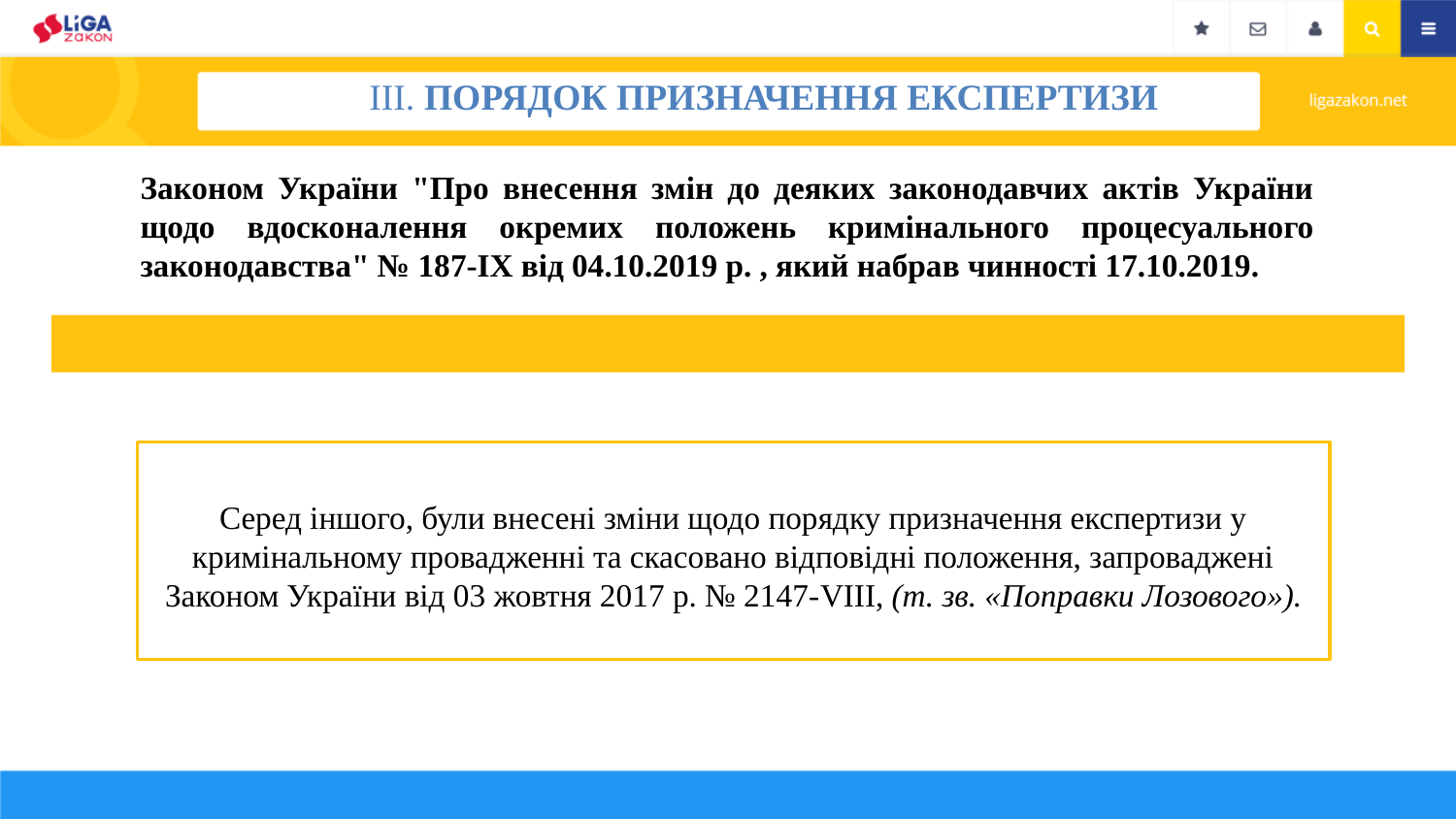

III. ПОРЯДОК ПРИЗНАЧЕННЯ ЕКСПЕРТИЗИ
Законом України "Про внесення змін до деяких законодавчих актів України щодо вдосконалення окремих положень кримінального процесуального законодавства" № 187-ІХ від 04.10.2019 р. , який набрав чинності 17.10.2019.

Серед іншого, були внесені зміни щодо порядку призначення експертизи у кримінальному провадженні та скасовано відповідні положення, запроваджені Законом України від 03 жовтня 2017 р. № 2147-VIII, (т. зв. «Поправки Лозового»).